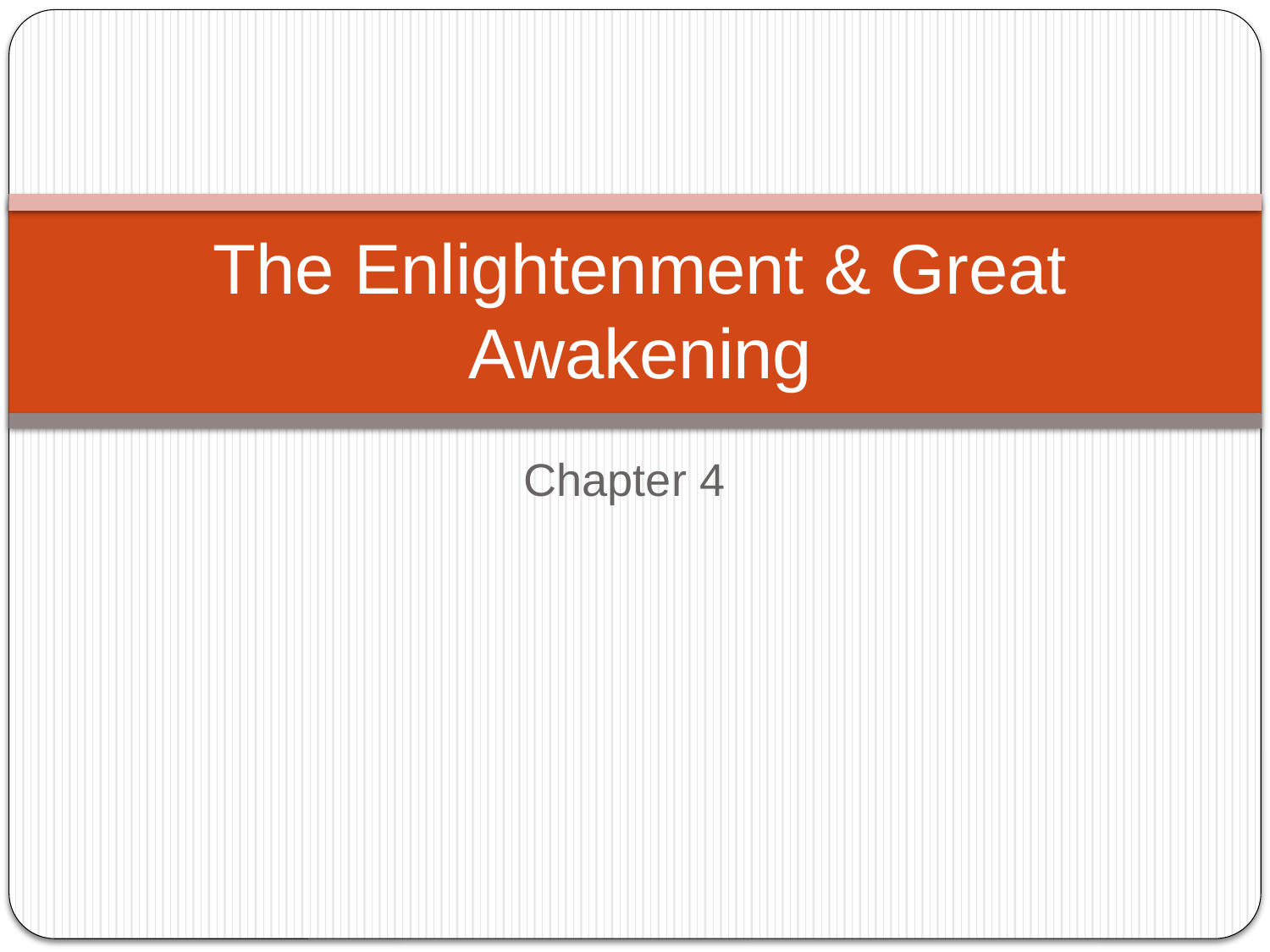

# The Enlightenment & Great Awakening
Chapter 4